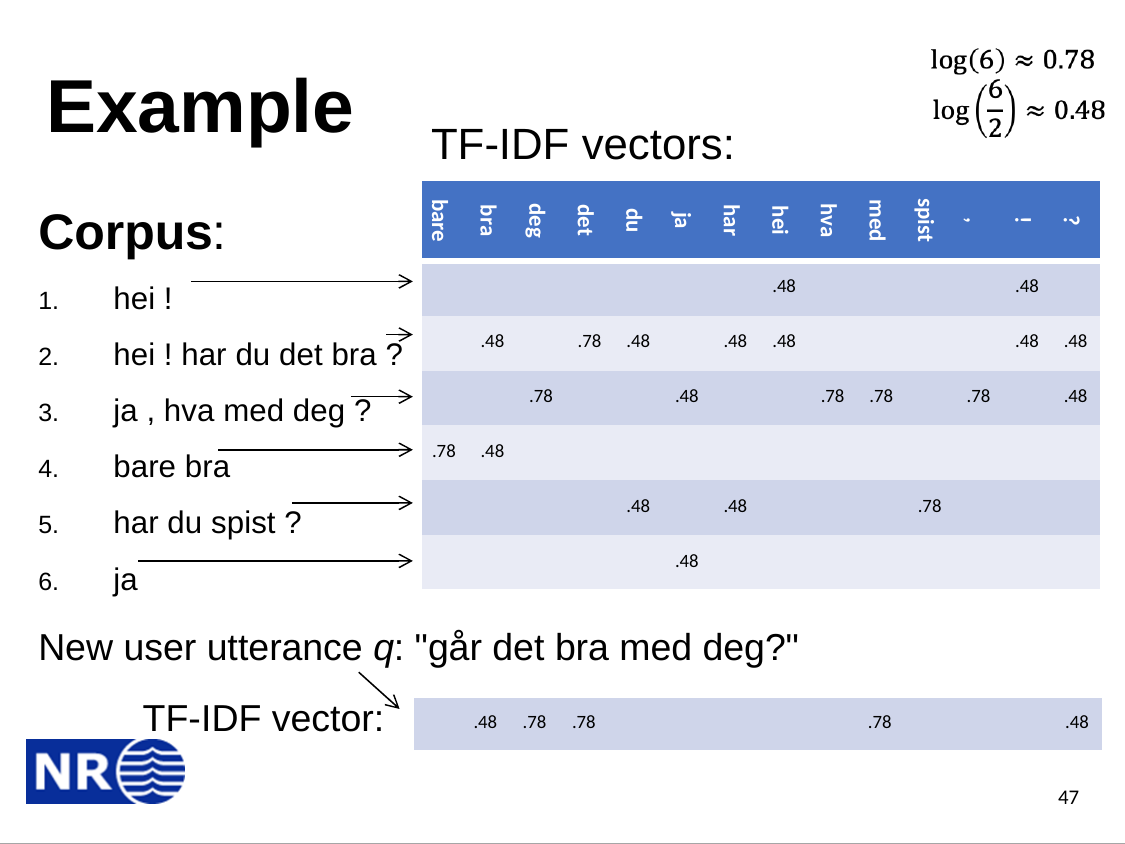

# Example

TF-IDF vectors:
| bare | bra | deg | det | du | ja | har | hei | hva | med | spist | , | ! | ? |
| --- | --- | --- | --- | --- | --- | --- | --- | --- | --- | --- | --- | --- | --- |
|  |  |  |  |  |  |  | .48 |  |  |  |  | .48 |  |
|  | .48 |  | .78 | .48 |  | .48 | .48 |  |  |  |  | .48 | .48 |
|  |  | .78 |  |  | .48 |  |  | .78 | .78 |  | .78 |  | .48 |
| .78 | .48 |  |  |  |  |  |  |  |  |  |  |  |  |
|  |  |  |  | .48 |  | .48 |  |  |  | .78 |  |  |  |
|  |  |  |  |  | .48 |  |  |  |  |  |  |  |  |
Corpus:
hei !
hei ! har du det bra ?
ja , hva med deg ?
bare bra
har du spist ?
ja
New user utterance q: "går det bra med deg?"
TF-IDF vector:
|  | .48 | .78 | .78 |  |  |  |  |  | .78 |  |  |  | .48 |
| --- | --- | --- | --- | --- | --- | --- | --- | --- | --- | --- | --- | --- | --- |
47